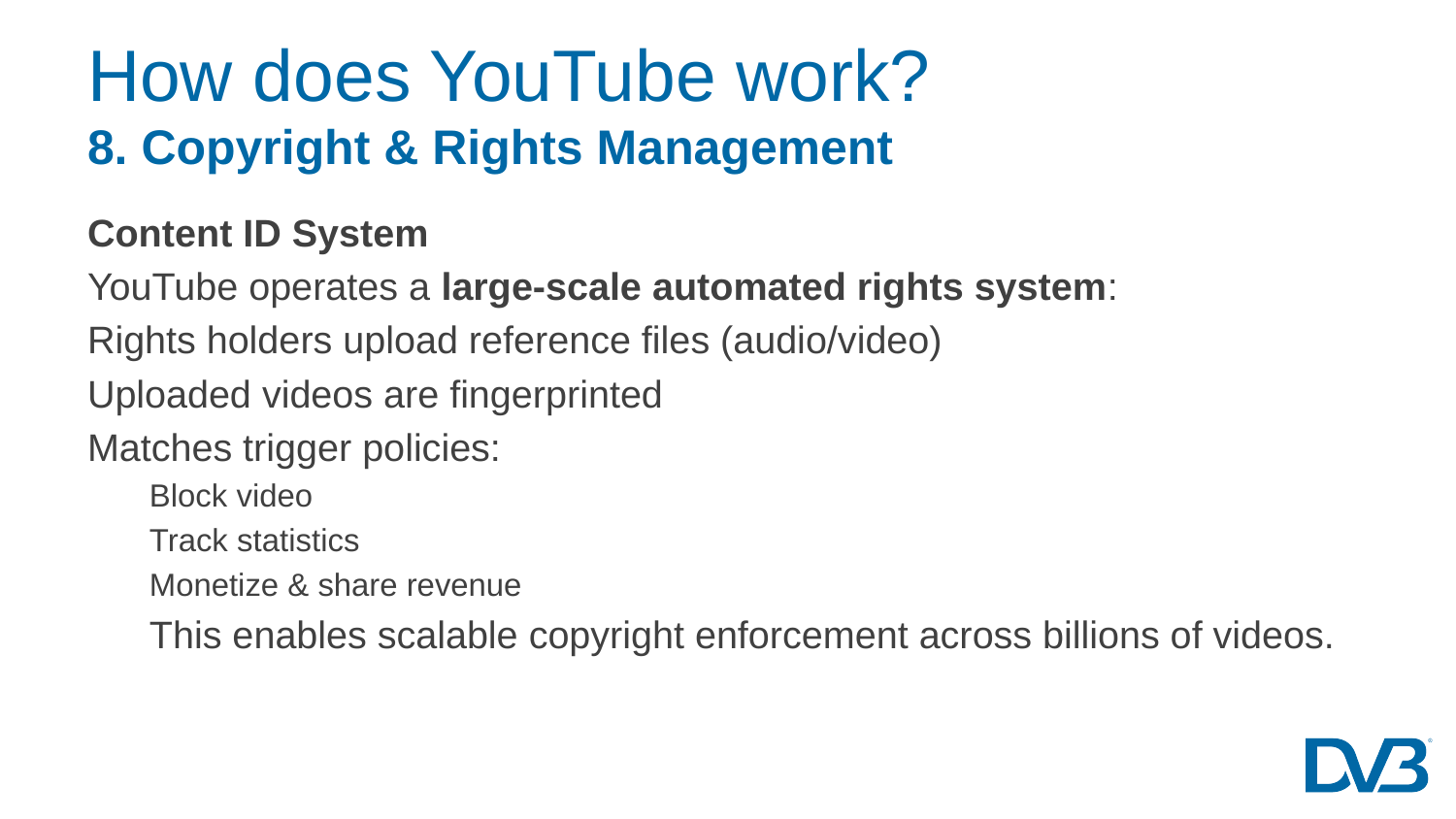

# How does YouTube work? 8. Copyright & Rights Management
Content ID System
YouTube operates a large‑scale automated rights system:
Rights holders upload reference files (audio/video)
Uploaded videos are fingerprinted
Matches trigger policies:
Block video
Track statistics
Monetize & share revenue
This enables scalable copyright enforcement across billions of videos.